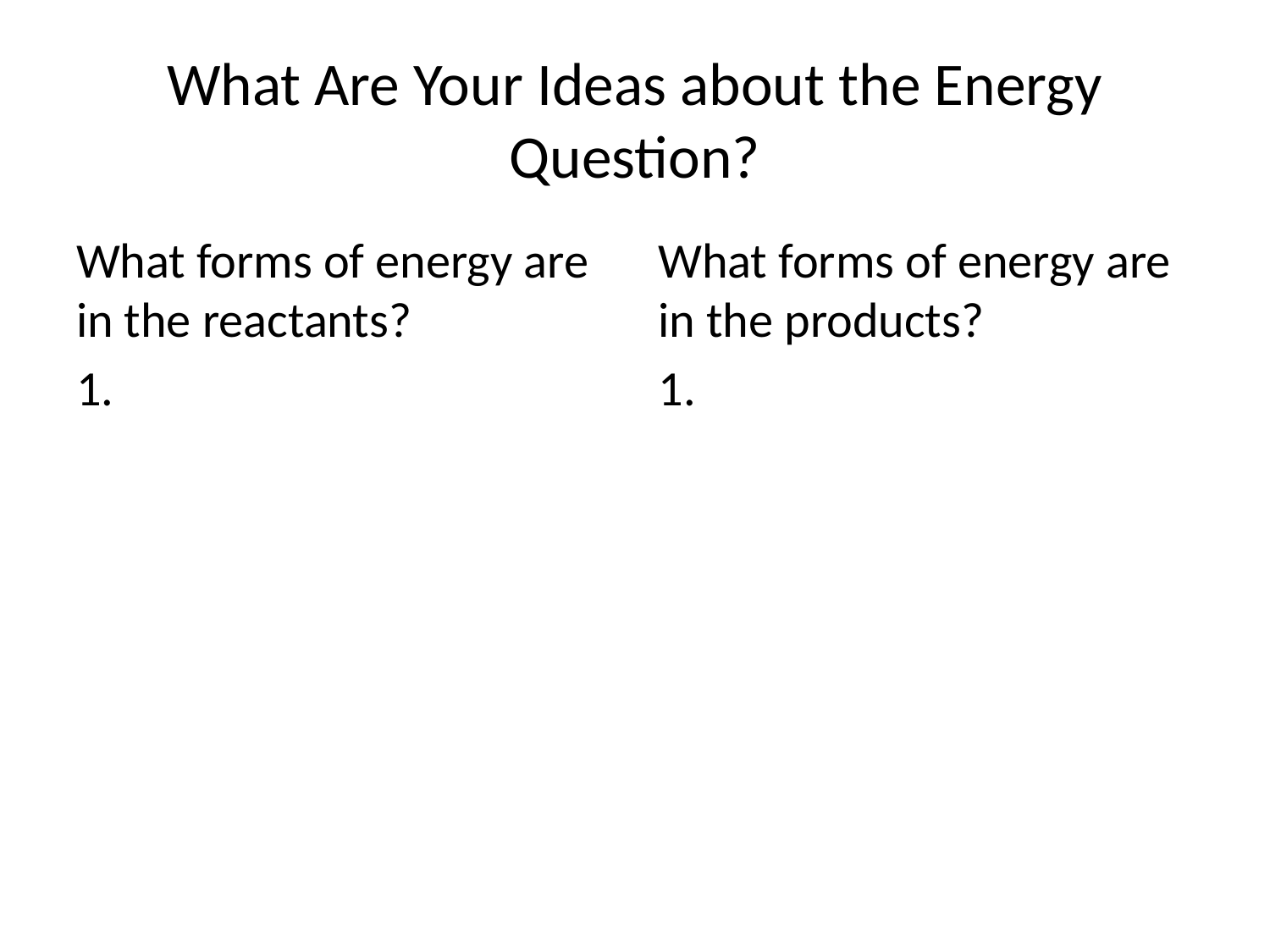

# What Are Your Ideas about the Energy Question?
What forms of energy are in the reactants?

What forms of energy are in the products?